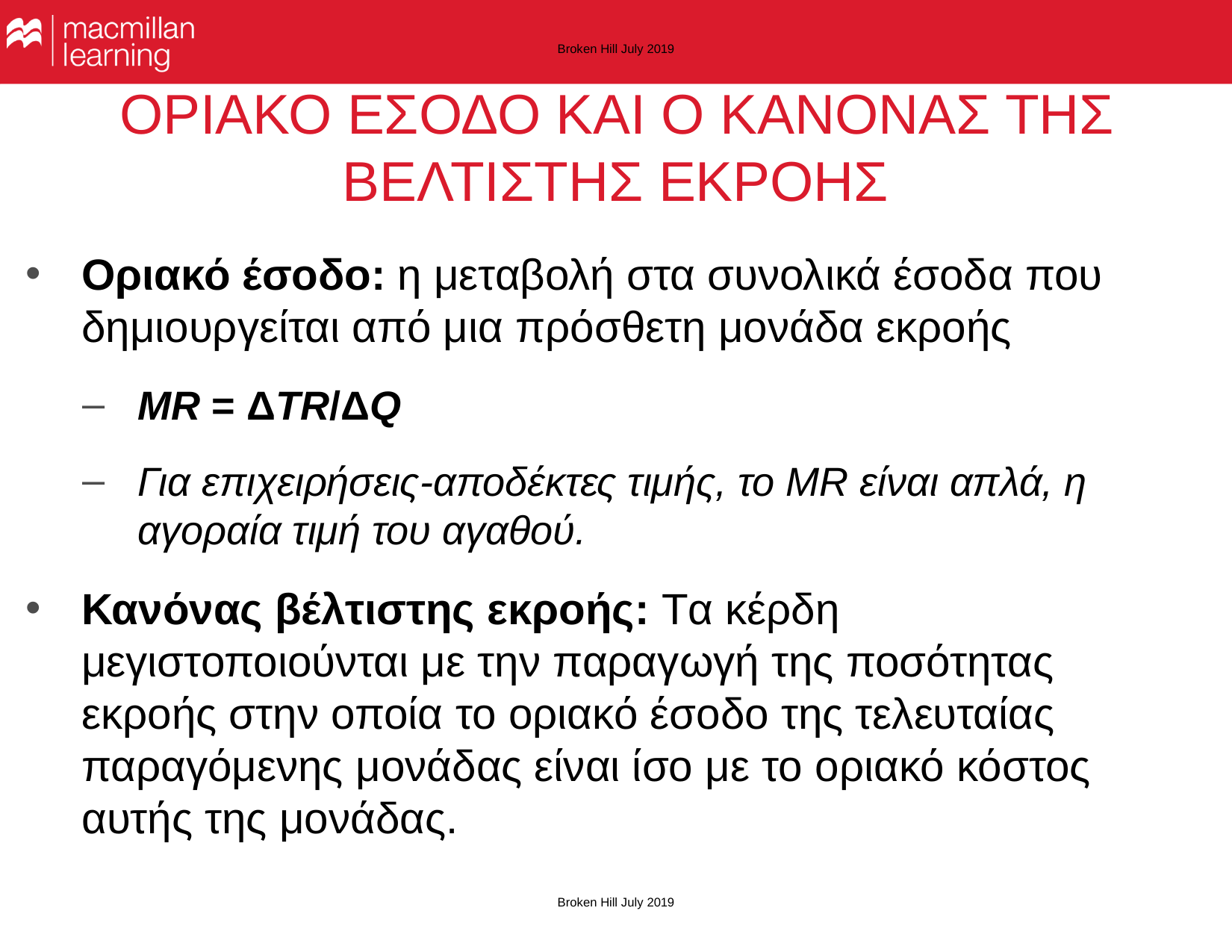

Broken Hill July 2019
# ΟΡΙΑΚΟ ΕΣΟΔΟ ΚΑΙ Ο ΚΑΝΟΝΑΣ ΤΗΣ ΒΕΛΤΙΣΤΗΣ ΕΚΡΟΗΣ
Οριακό έσοδο: η μεταβολή στα συνολικά έσοδα που δημιουργείται από μια πρόσθετη μονάδα εκροής
MR = ΔTR/ΔQ
Για επιχειρήσεις-αποδέκτες τιμής, το MR είναι απλά, η αγοραία τιμή του αγαθού.
Κανόνας βέλτιστης εκροής: Τα κέρδη μεγιστοποιούνται με την παραγωγή της ποσότητας εκροής στην οποία το οριακό έσοδο της τελευταίας παραγόμενης μονάδας είναι ίσο με το οριακό κόστος αυτής της μονάδας.
Broken Hill July 2019